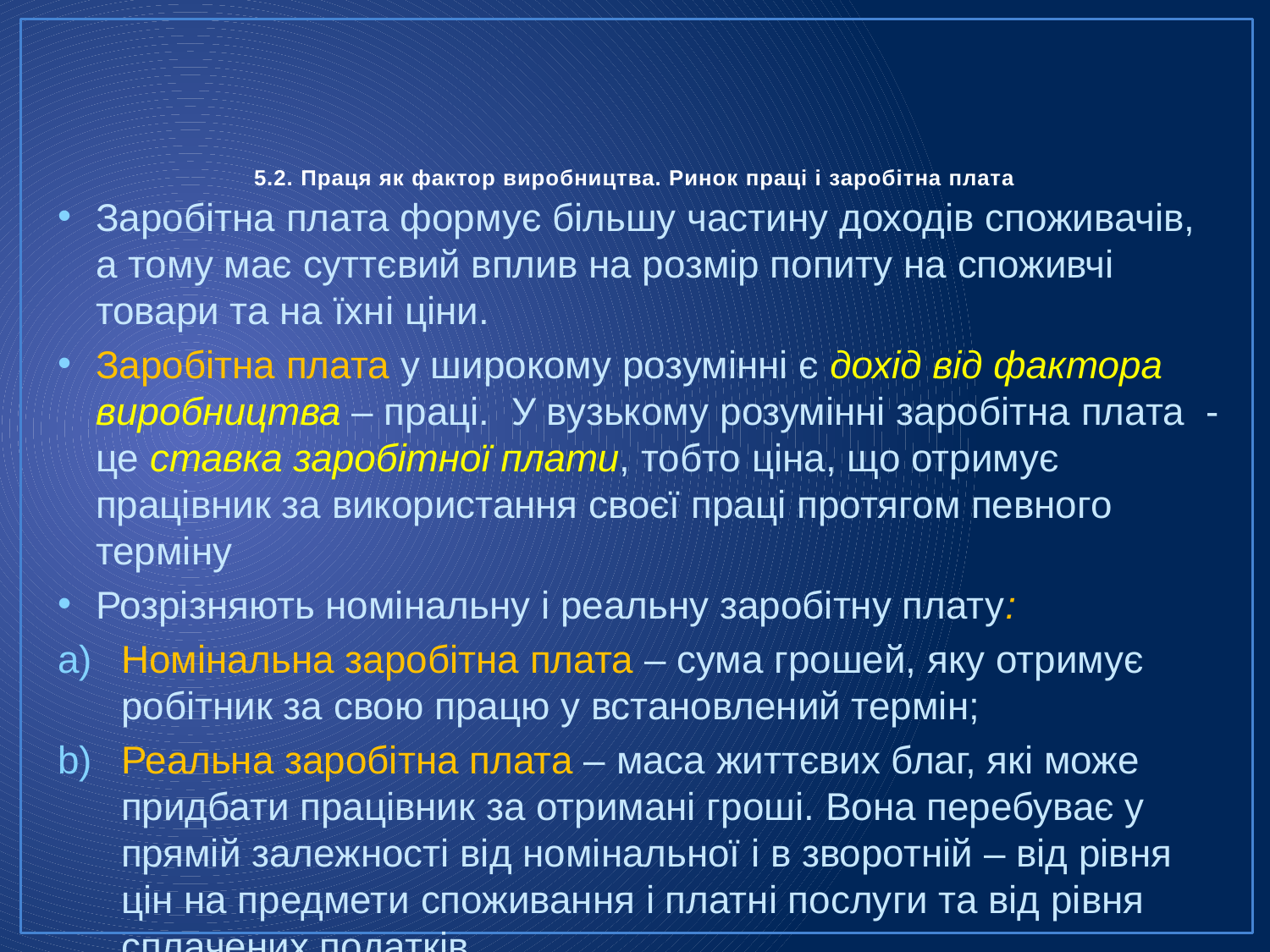

# 5.2. Праця як фактор виробництва. Ринок праці і заробітна плата
Заробітна плата формує більшу частину доходів споживачів, а тому має суттєвий вплив на розмір попиту на споживчі товари та на їхні ціни.
Заробітна плата у широкому розумінні є дохід від фактора виробництва – праці.  У вузькому розумінні заробітна плата  - це ставка заробітної плати, тобто ціна, що отримує працівник за використання своєї праці протягом певного терміну
Розрізняють номінальну і реальну заробітну плату:
Номінальна заробітна плата – сума грошей, яку отримує робітник за свою працю у встановлений термін;
Реальна заробітна плата – маса життєвих благ, які може придбати працівник за отримані гроші. Вона перебуває у прямій залежності від номінальної і в зворотній – від рівня цін на предмети споживання і платні послуги та від рівня сплачених податків.